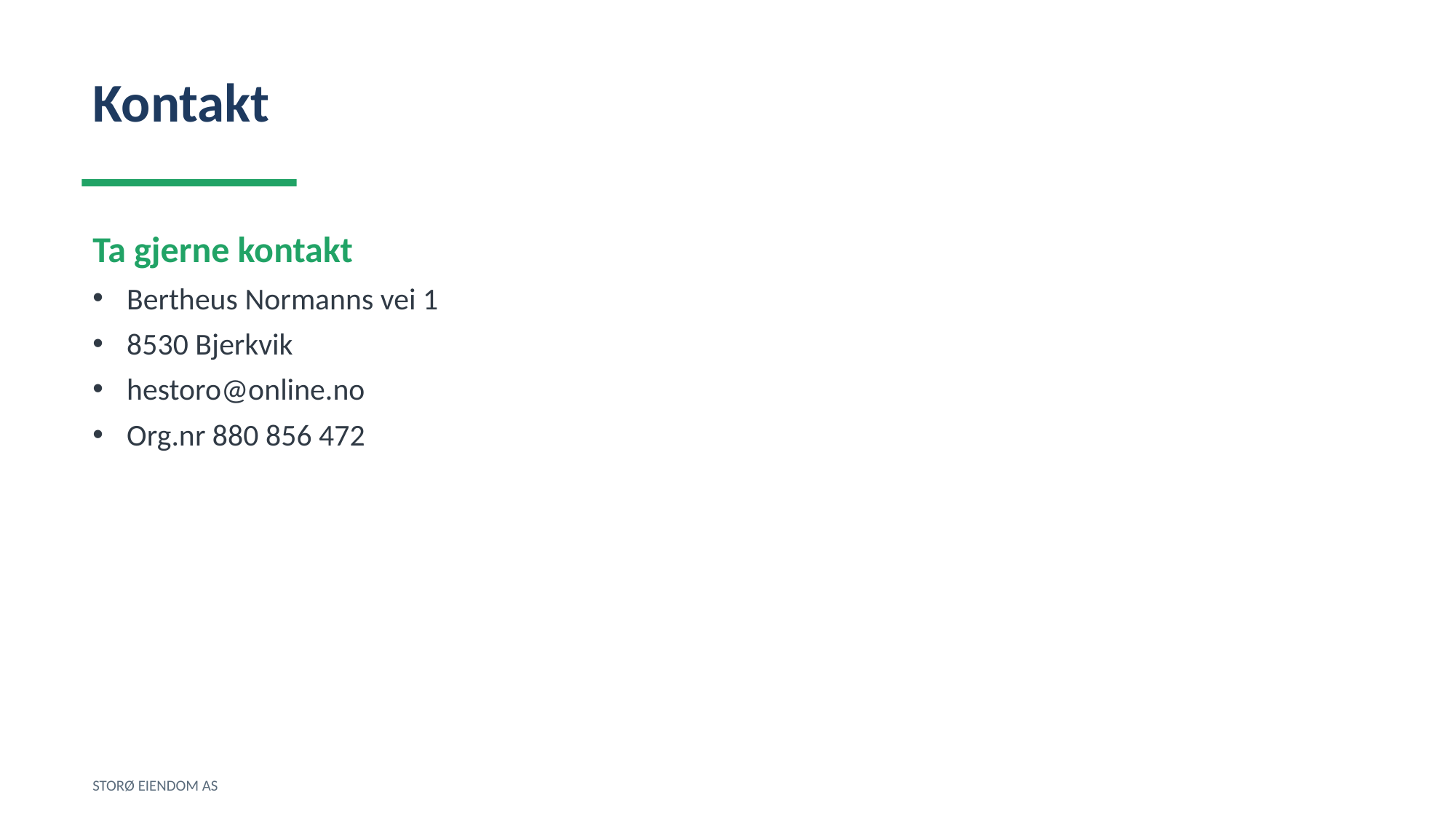

Kontakt

Ta gjerne kontakt
Bertheus Normanns vei 1
8530 Bjerkvik
hestoro@online.no
Org.nr 880 856 472
STORØ EIENDOM AS